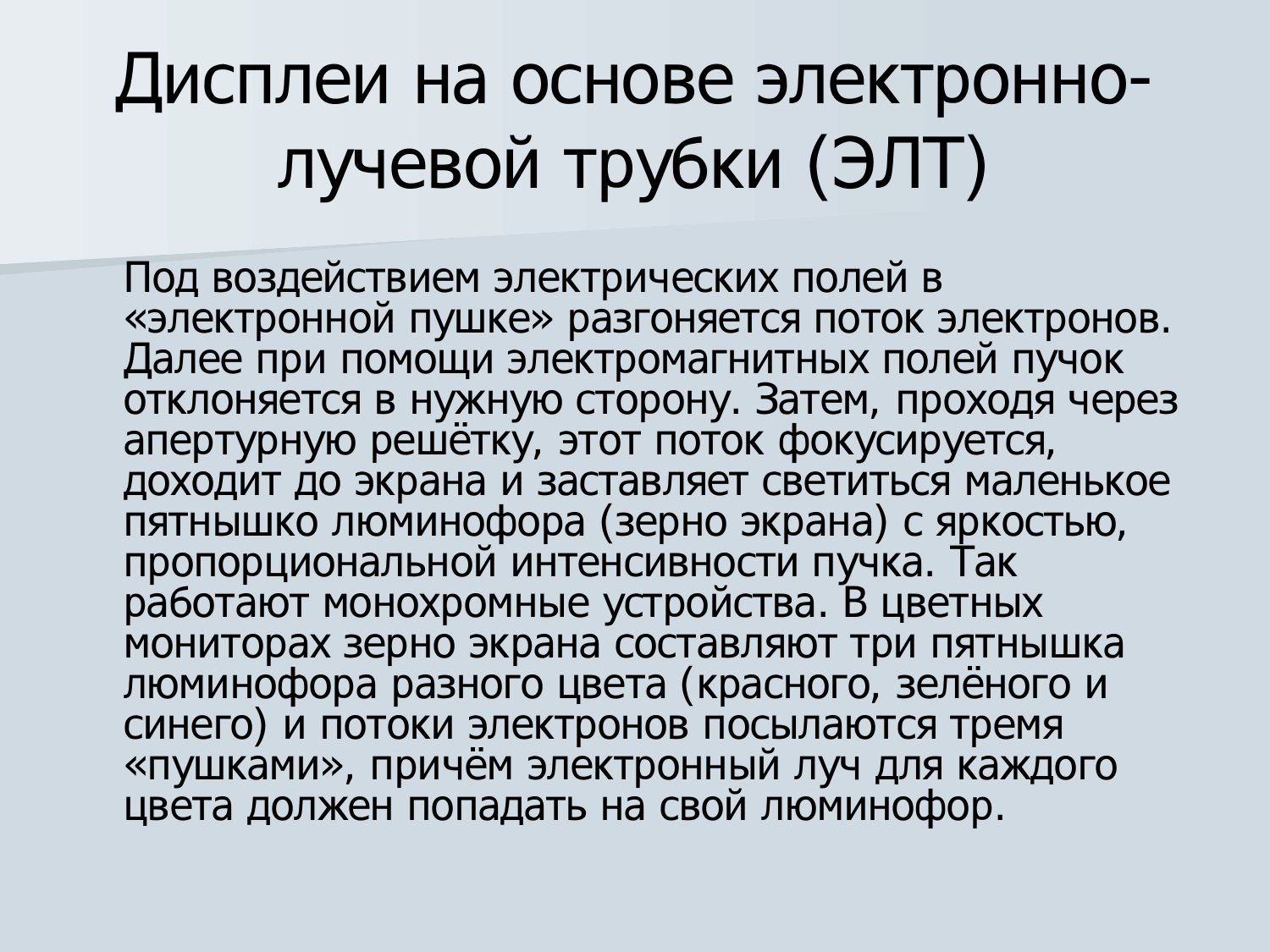

# Дисплеи на основе электронно-лучевой трубки (ЭЛТ)
	Под воздействием электрических полей в «электронной пушке» разгоняется поток электронов. Далее при помощи электромагнитных полей пучок отклоняется в нужную сторону. Затем, проходя через апертурную решётку, этот поток фокусируется, доходит до экрана и заставляет светиться маленькое пятнышко люминофора (зерно экрана) с яркостью, пропорциональной интенсивности пучка. Так работают монохромные устройства. В цветных мониторах зерно экрана составляют три пятнышка люминофора разного цвета (красного, зелёного и синего) и потоки электронов посылаются тремя «пушками», причём электронный луч для каждого цвета должен попадать на свой люминофор.